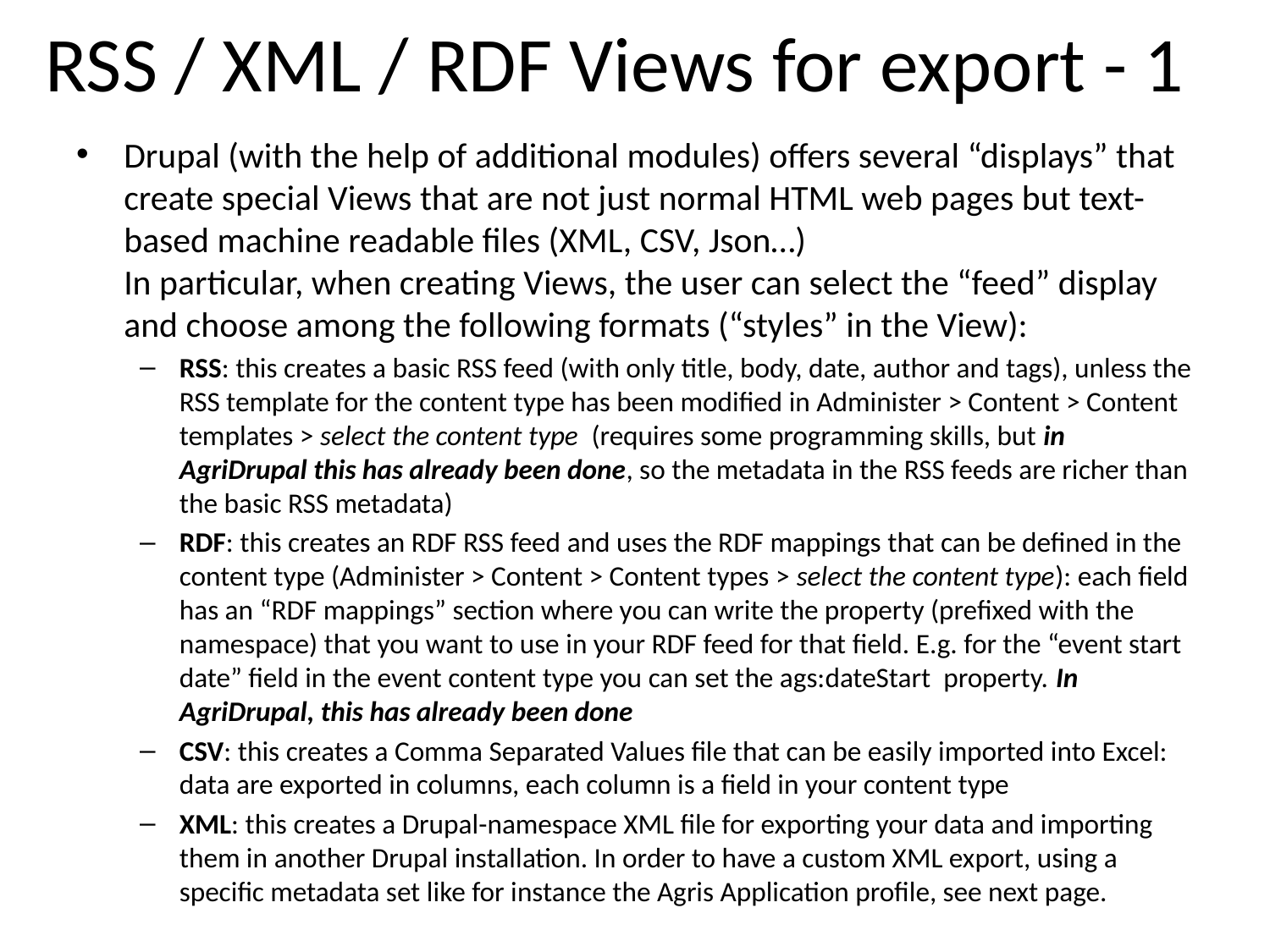

# RSS / XML / RDF Views for export - 1
Drupal (with the help of additional modules) offers several “displays” that create special Views that are not just normal HTML web pages but text-based machine readable files (XML, CSV, Json…)
In particular, when creating Views, the user can select the “feed” display and choose among the following formats (“styles” in the View):
RSS: this creates a basic RSS feed (with only title, body, date, author and tags), unless the RSS template for the content type has been modified in Administer > Content > Content templates > select the content type  (requires some programming skills, but in AgriDrupal this has already been done, so the metadata in the RSS feeds are richer than the basic RSS metadata)
RDF: this creates an RDF RSS feed and uses the RDF mappings that can be defined in the content type (Administer > Content > Content types > select the content type): each field has an “RDF mappings” section where you can write the property (prefixed with the namespace) that you want to use in your RDF feed for that field. E.g. for the “event start date” field in the event content type you can set the ags:dateStart  property. In AgriDrupal, this has already been done
CSV: this creates a Comma Separated Values file that can be easily imported into Excel: data are exported in columns, each column is a field in your content type
XML: this creates a Drupal-namespace XML file for exporting your data and importing them in another Drupal installation. In order to have a custom XML export, using a specific metadata set like for instance the Agris Application profile, see next page.